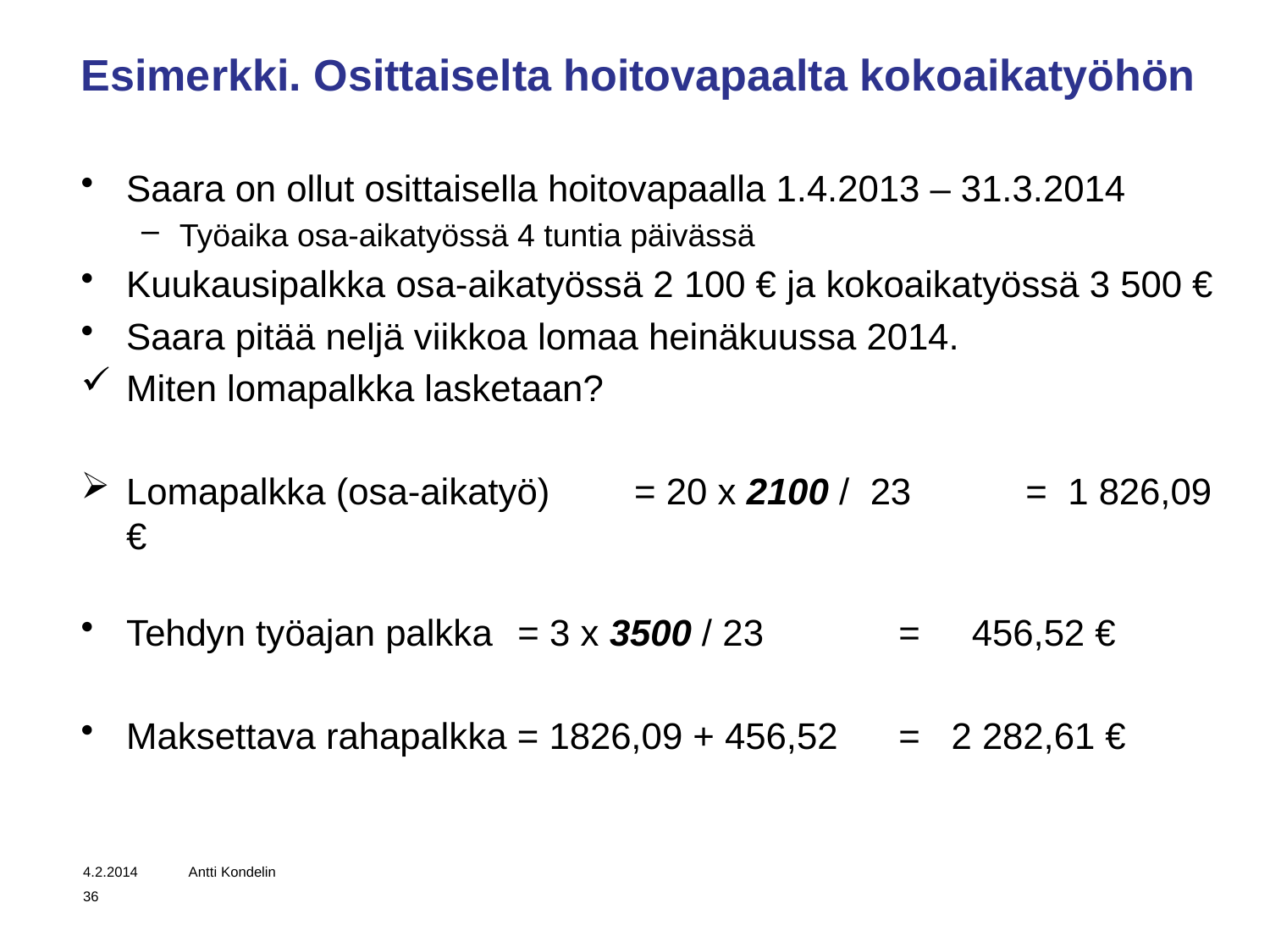

# Esimerkki. Osittaiselta hoitovapaalta kokoaikatyöhön
Saara on ollut osittaisella hoitovapaalla 1.4.2013 – 31.3.2014
Työaika osa-aikatyössä 4 tuntia päivässä
Kuukausipalkka osa-aikatyössä 2 100 € ja kokoaikatyössä 3 500 €
Saara pitää neljä viikkoa lomaa heinäkuussa 2014.
Miten lomapalkka lasketaan?

Lomapalkka (osa-aikatyö) 	= 20 x 2100 /  23 	 =  1 826,09 €

Tehdyn työajan palkka 	 = 3 x 3500 / 23 	 =     456,52 €

Maksettava rahapalkka = 1826,09 + 456,52 	 =   2 282,61 €

4.2.2014
Antti Kondelin
36